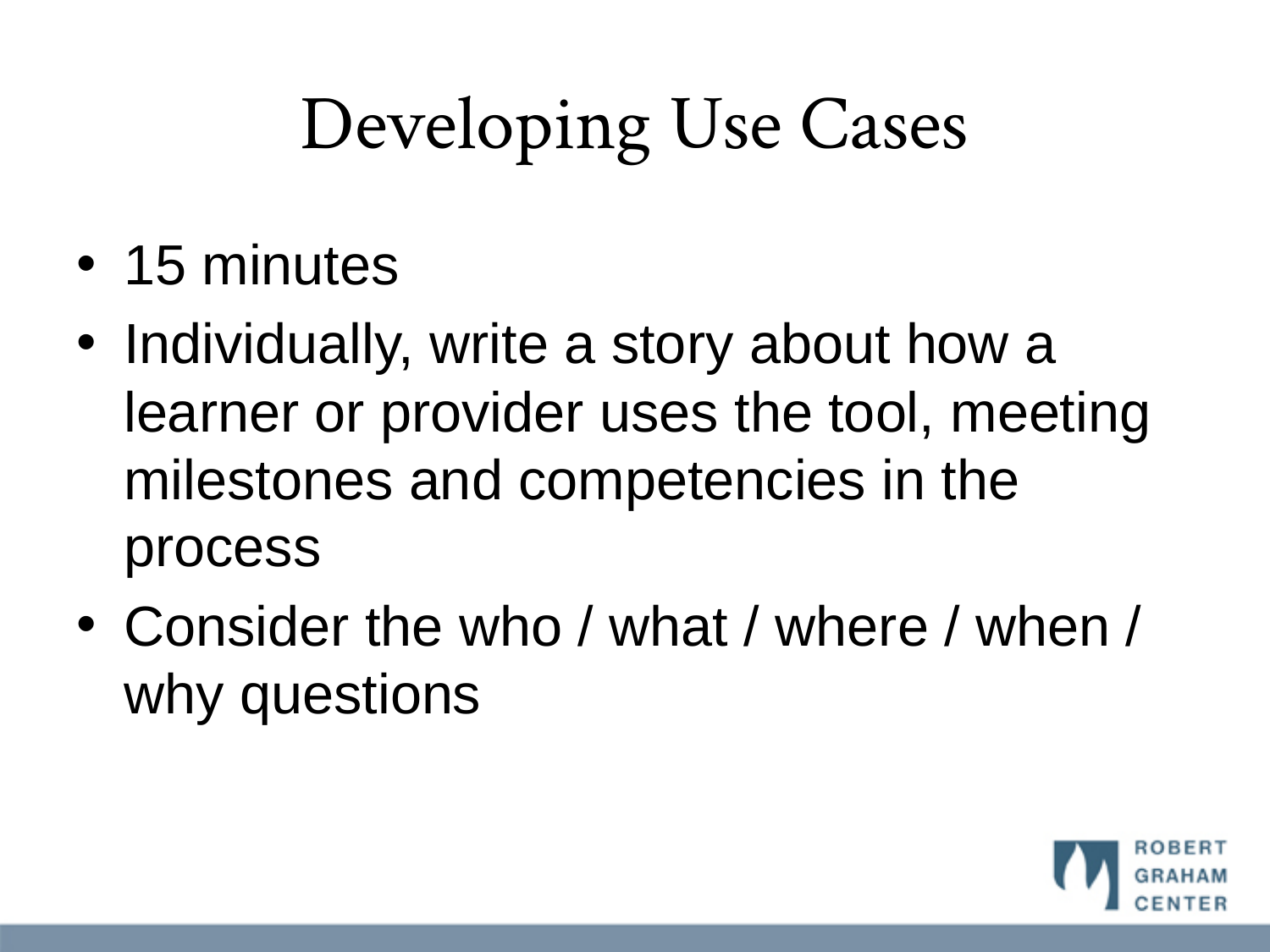

# Developing Use Cases
15 minutes
Individually, write a story about how a learner or provider uses the tool, meeting milestones and competencies in the process
Consider the who / what / where / when / why questions